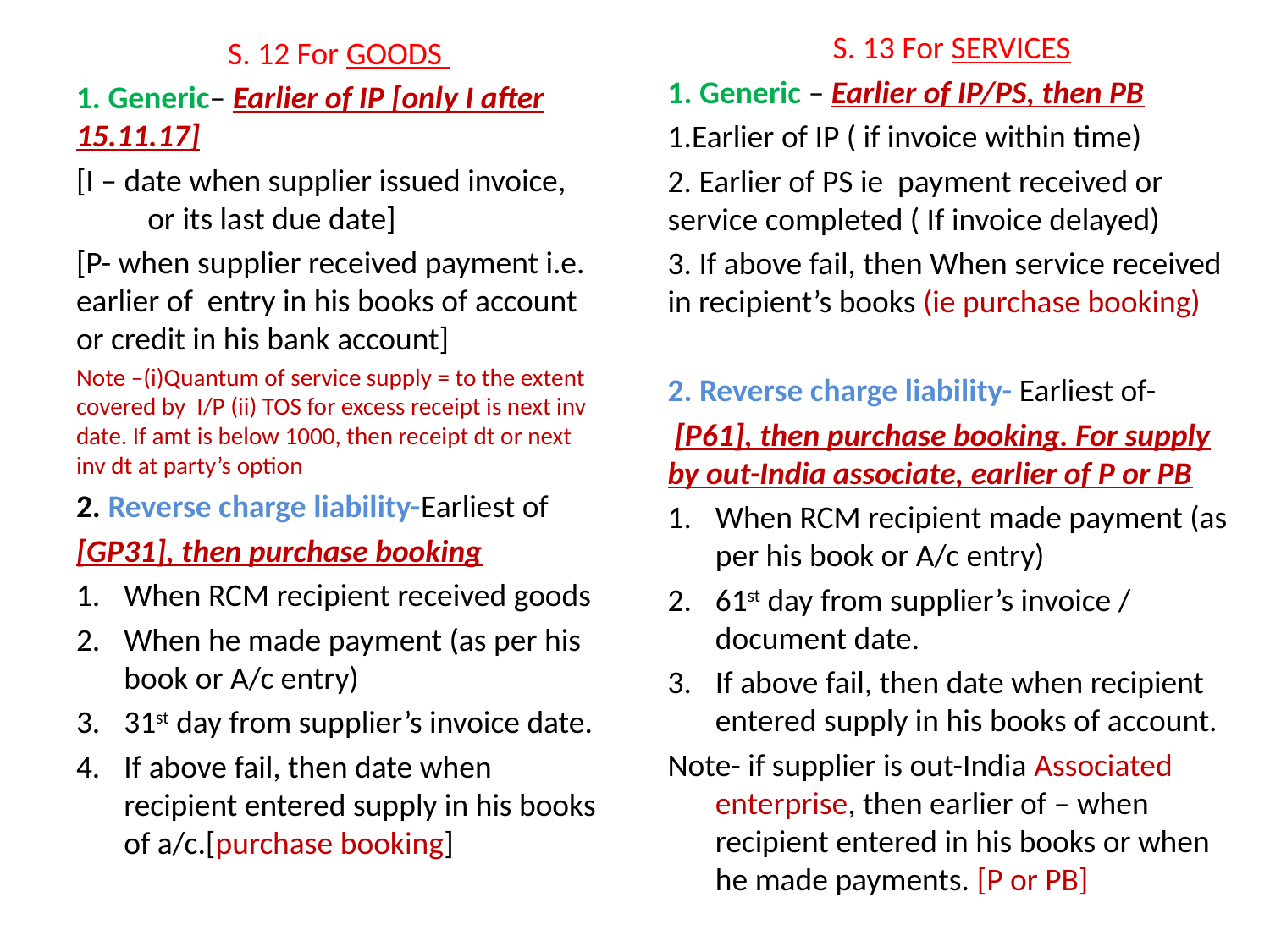

S. 13 For SERVICES
1. Generic – Earlier of IP/PS, then PB
1.Earlier of IP ( if invoice within time)
2. Earlier of PS ie  payment received or service completed ( If invoice delayed)
3. If above fail, then When service received in recipient’s books (ie purchase booking)

2. Reverse charge liability- Earliest of-
 [P61], then purchase booking. For supply by out-India associate, earlier of P or PB
When RCM recipient made payment (as per his book or A/c entry)
61st day from supplier’s invoice / document date.
If above fail, then date when recipient entered supply in his books of account.
Note- if supplier is out-India Associated enterprise, then earlier of – when recipient entered in his books or when he made payments. [P or PB]
S. 12 For GOODS
1. Generic– Earlier of IP [only I after 15.11.17]
[I – date when supplier issued invoice, or its last due date]
[P- when supplier received payment i.e. earlier of  entry in his books of account or credit in his bank account]
Note –(i)Quantum of service supply = to the extent covered by  I/P (ii) TOS for excess receipt is next inv date. If amt is below 1000, then receipt dt or next inv dt at party’s option
2. Reverse charge liability-Earliest of
[GP31], then purchase booking
When RCM recipient received goods
When he made payment (as per his book or A/c entry)
31st day from supplier’s invoice date.
If above fail, then date when recipient entered supply in his books of a/c.[purchase booking]